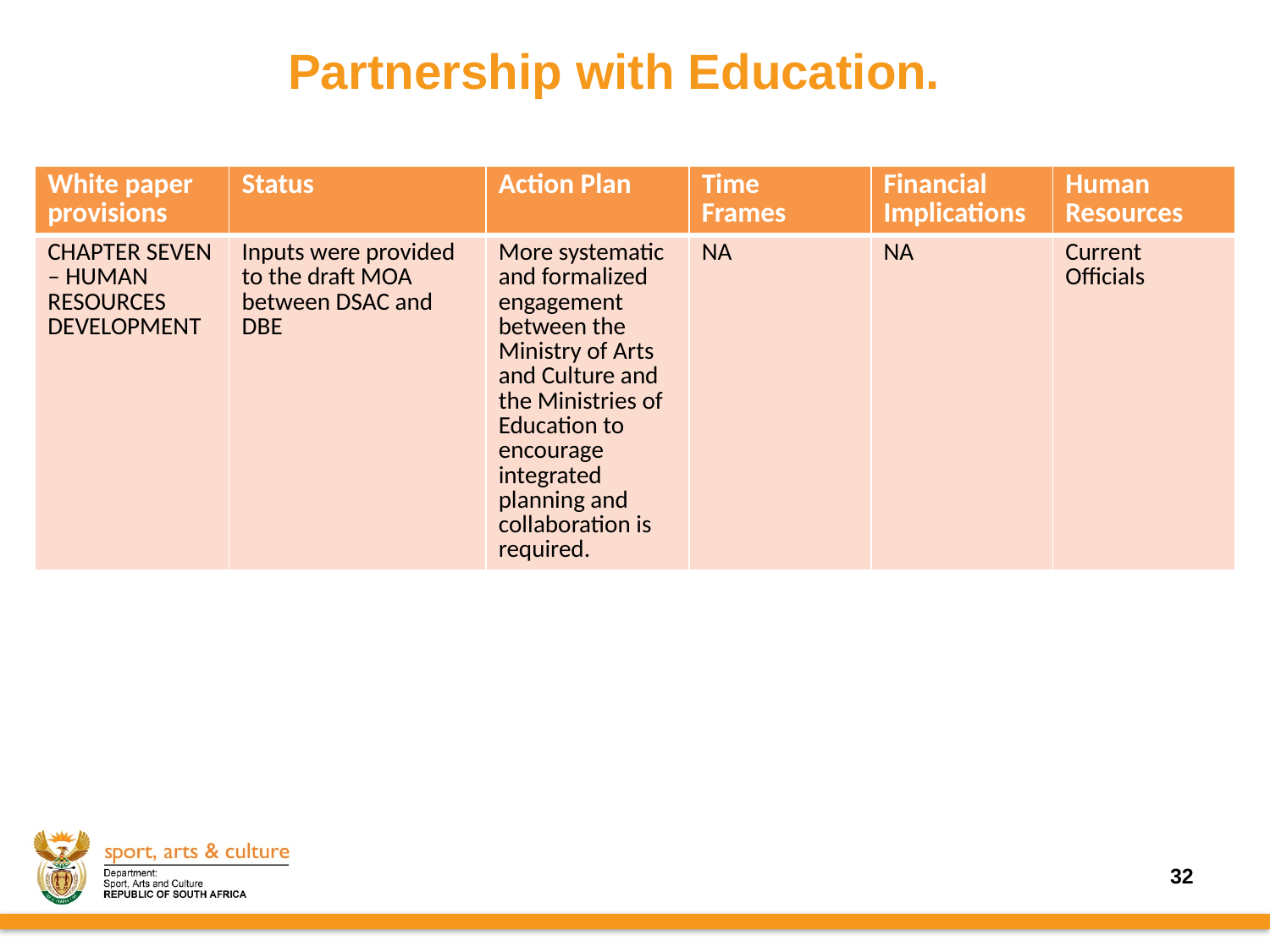

# Partnership with Education.
| White paper provisions | Status | Action Plan | Time Frames | Financial Implications | Human Resources |
| --- | --- | --- | --- | --- | --- |
| CHAPTER SEVEN – HUMAN RESOURCES DEVELOPMENT | Inputs were provided to the draft MOA between DSAC and DBE | More systematic and formalized engagement between the Ministry of Arts and Culture and the Ministries of Education to encourage integrated planning and collaboration is required. | NA | NA | Current Officials |
32